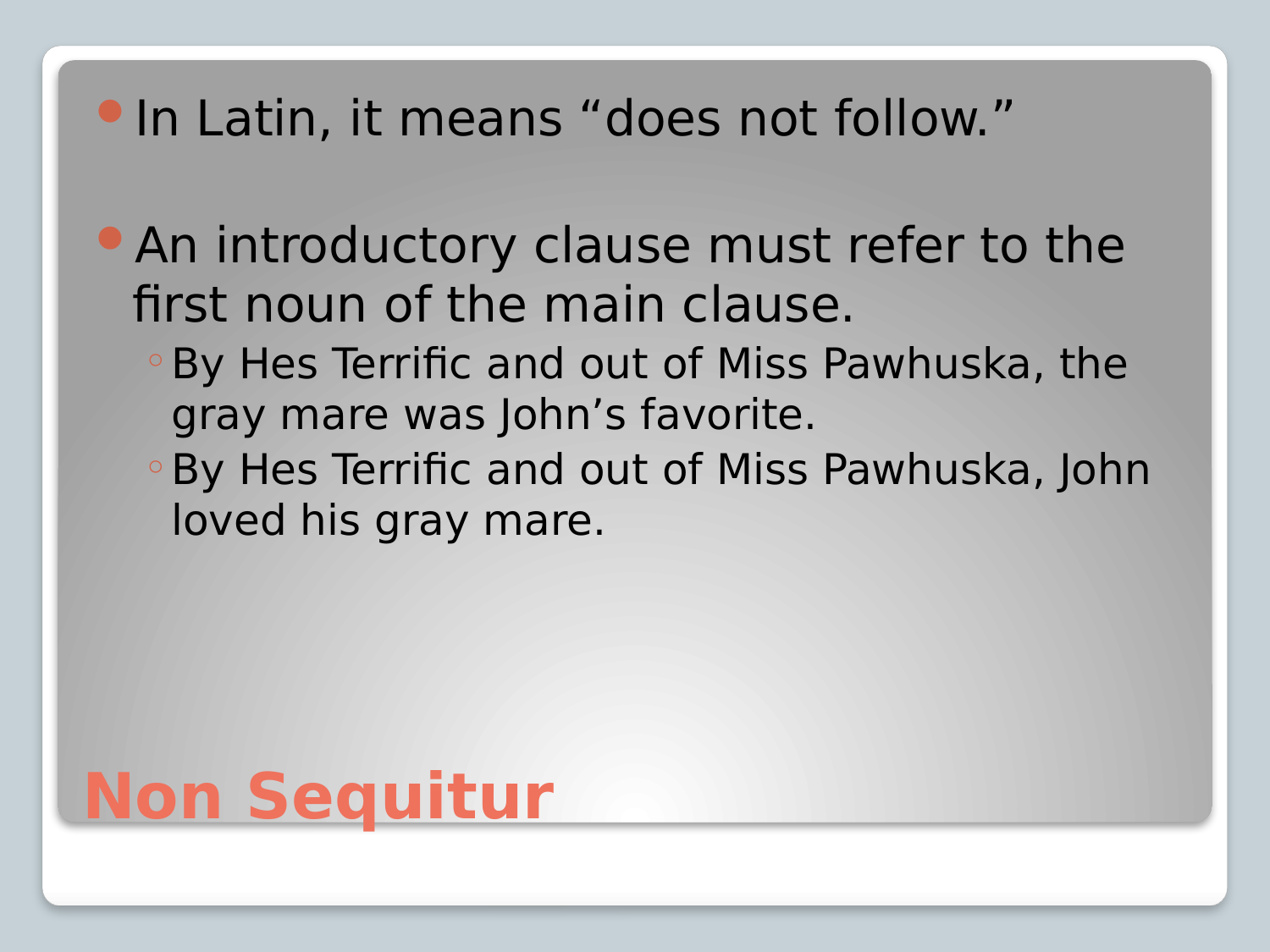

In Latin, it means “does not follow.”

An introductory clause must refer to the first noun of the main clause.
By Hes Terrific and out of Miss Pawhuska, the gray mare was John’s favorite.
By Hes Terrific and out of Miss Pawhuska, John loved his gray mare.

# Non Sequitur